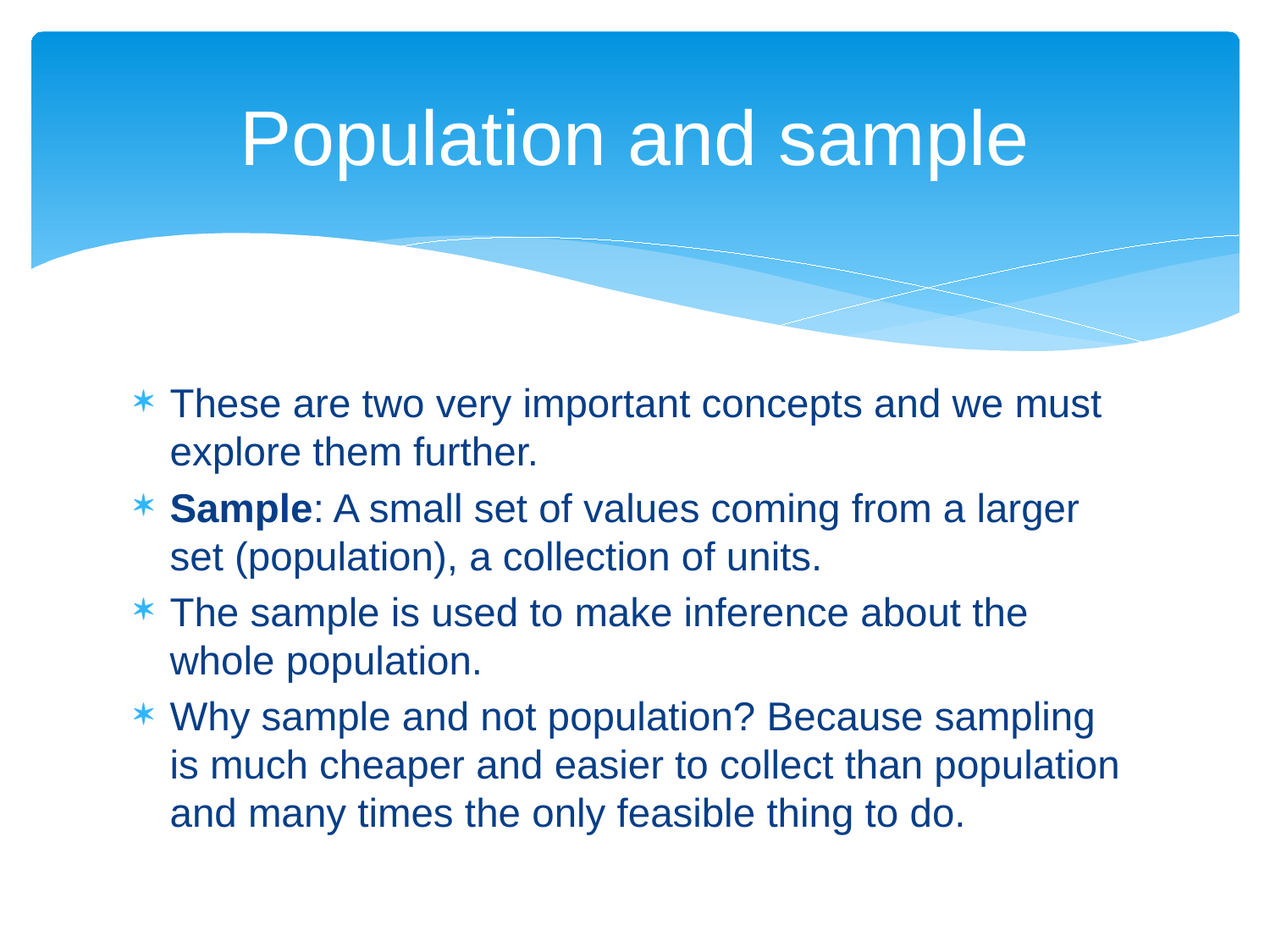

# Population and sample
These are two very important concepts and we must explore them further.
Sample: A small set of values coming from a larger set (population), a collection of units.
The sample is used to make inference about the whole population.
Why sample and not population? Because sampling is much cheaper and easier to collect than population and many times the only feasible thing to do.